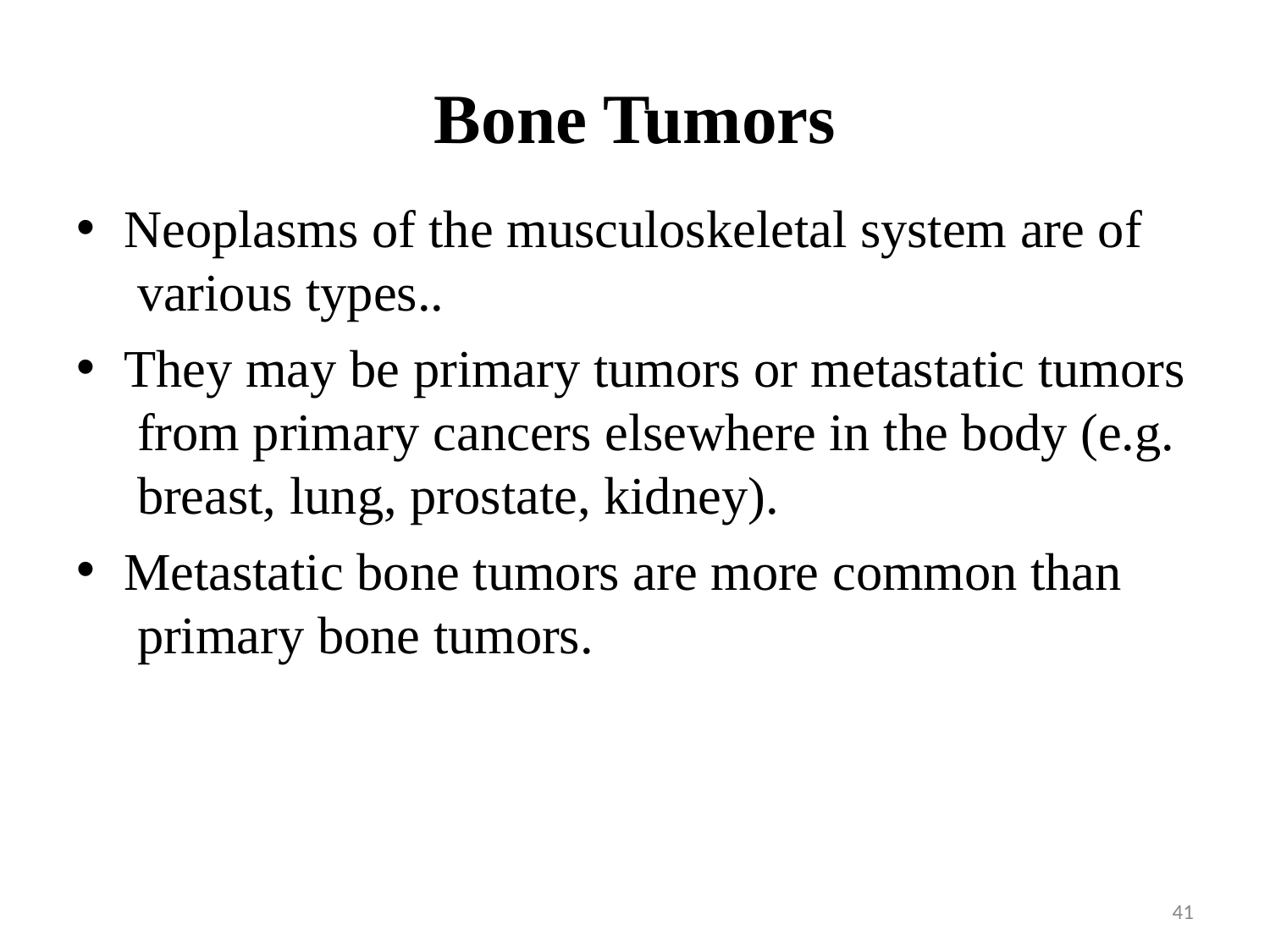

# Bone Tumors
Neoplasms of the musculoskeletal system are of  various types..
They may be primary tumors or metastatic tumors  from primary cancers elsewhere in the body (e.g.  breast, lung, prostate, kidney).
Metastatic bone tumors are more common than  primary bone tumors.
41